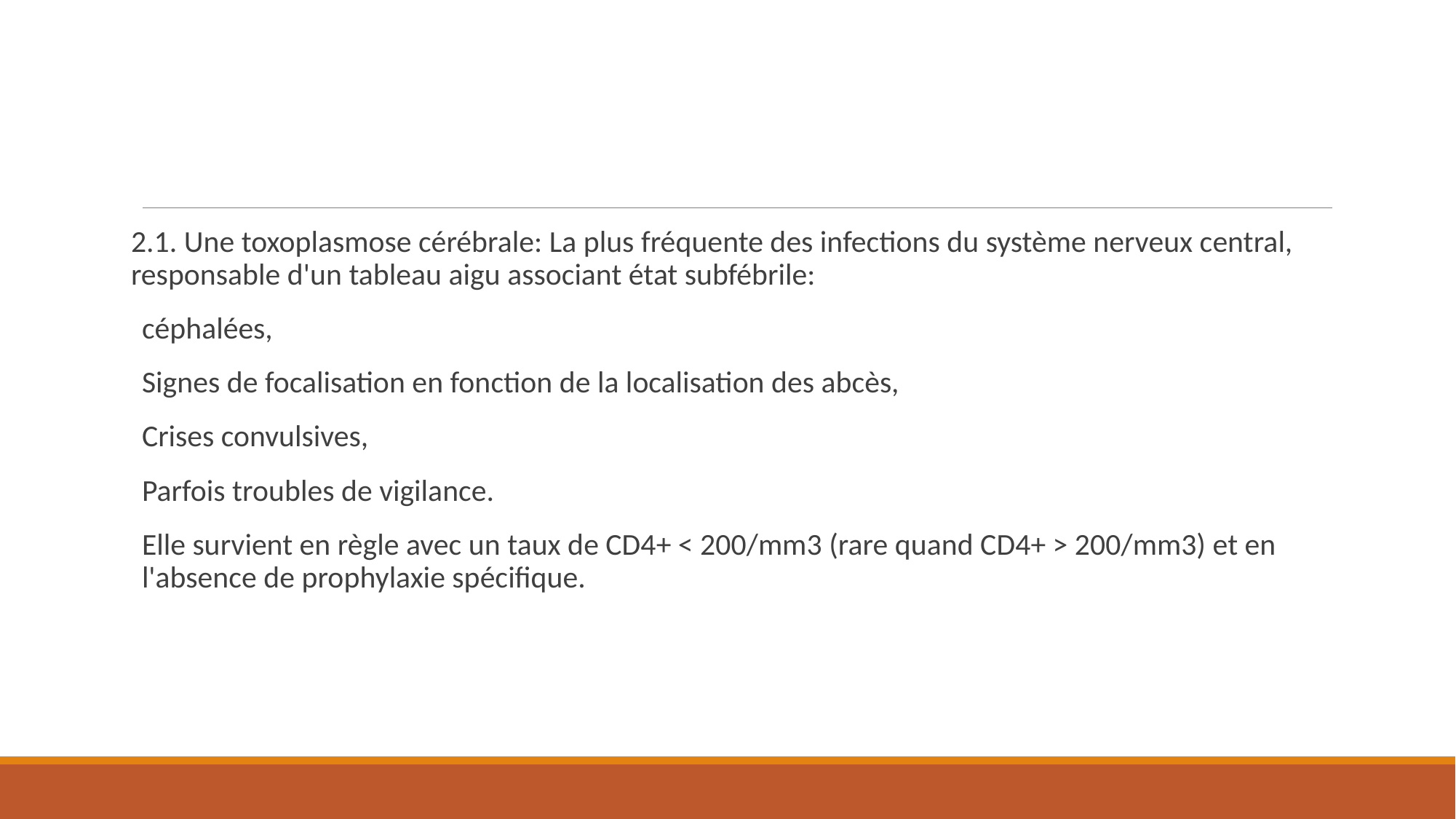

2.1. Une toxoplasmose cérébrale: La plus fréquente des infections du système nerveux central, responsable d'un tableau aigu associant état subfébrile:
céphalées,
Signes de focalisation en fonction de la localisation des abcès,
Crises convulsives,
Parfois troubles de vigilance.
Elle survient en règle avec un taux de CD4+ < 200/mm3 (rare quand CD4+ > 200/mm3) et en l'absence de prophylaxie spécifique.